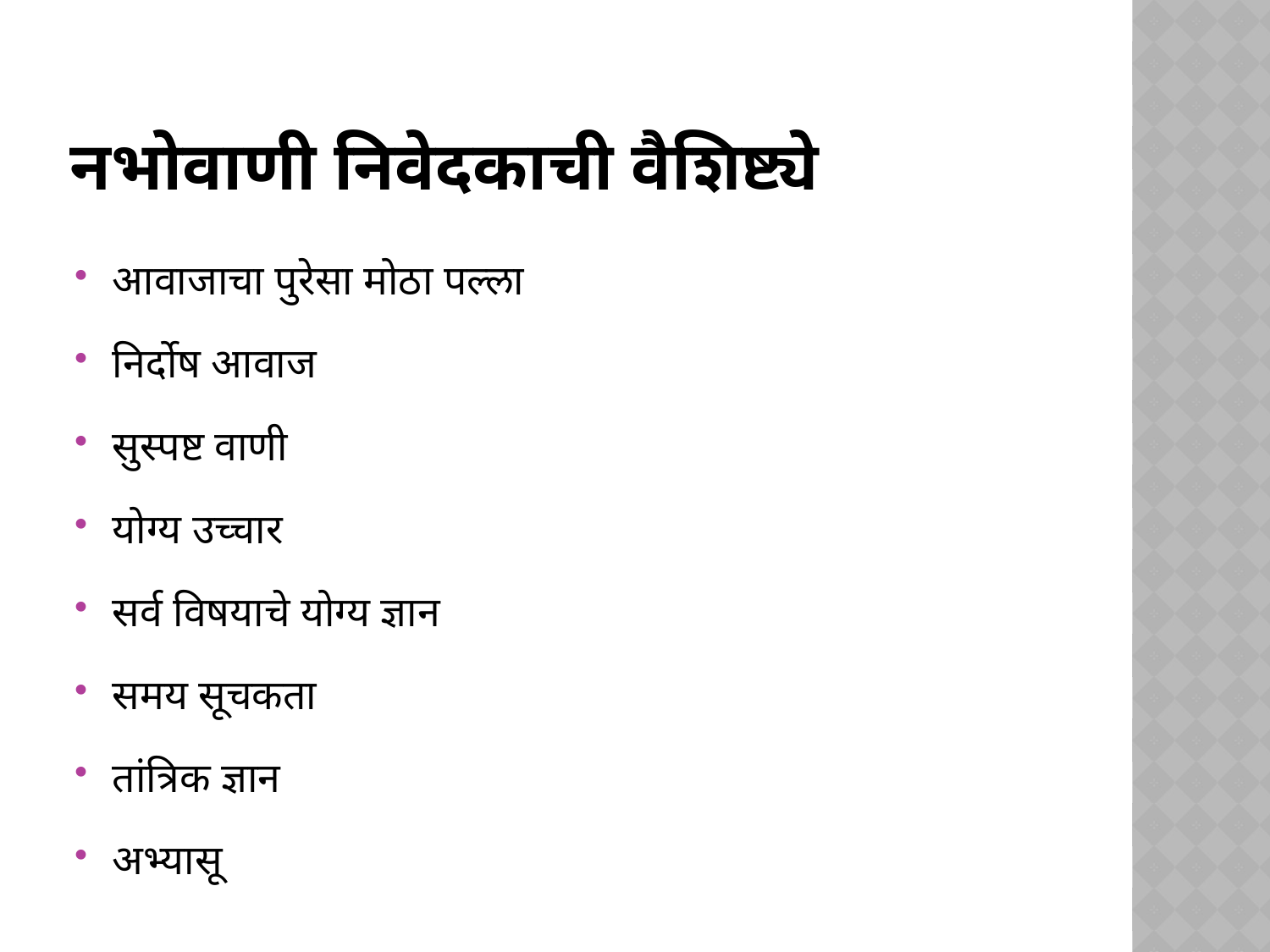

# नभोवाणी निवेदकाची वैशिष्ट्ये
आवाजाचा पुरेसा मोठा पल्ला
निर्दोष आवाज
सुस्पष्ट वाणी
योग्य उच्चार
सर्व विषयाचे योग्य ज्ञान
समय सूचकता
तांत्रिक ज्ञान
अभ्यासू